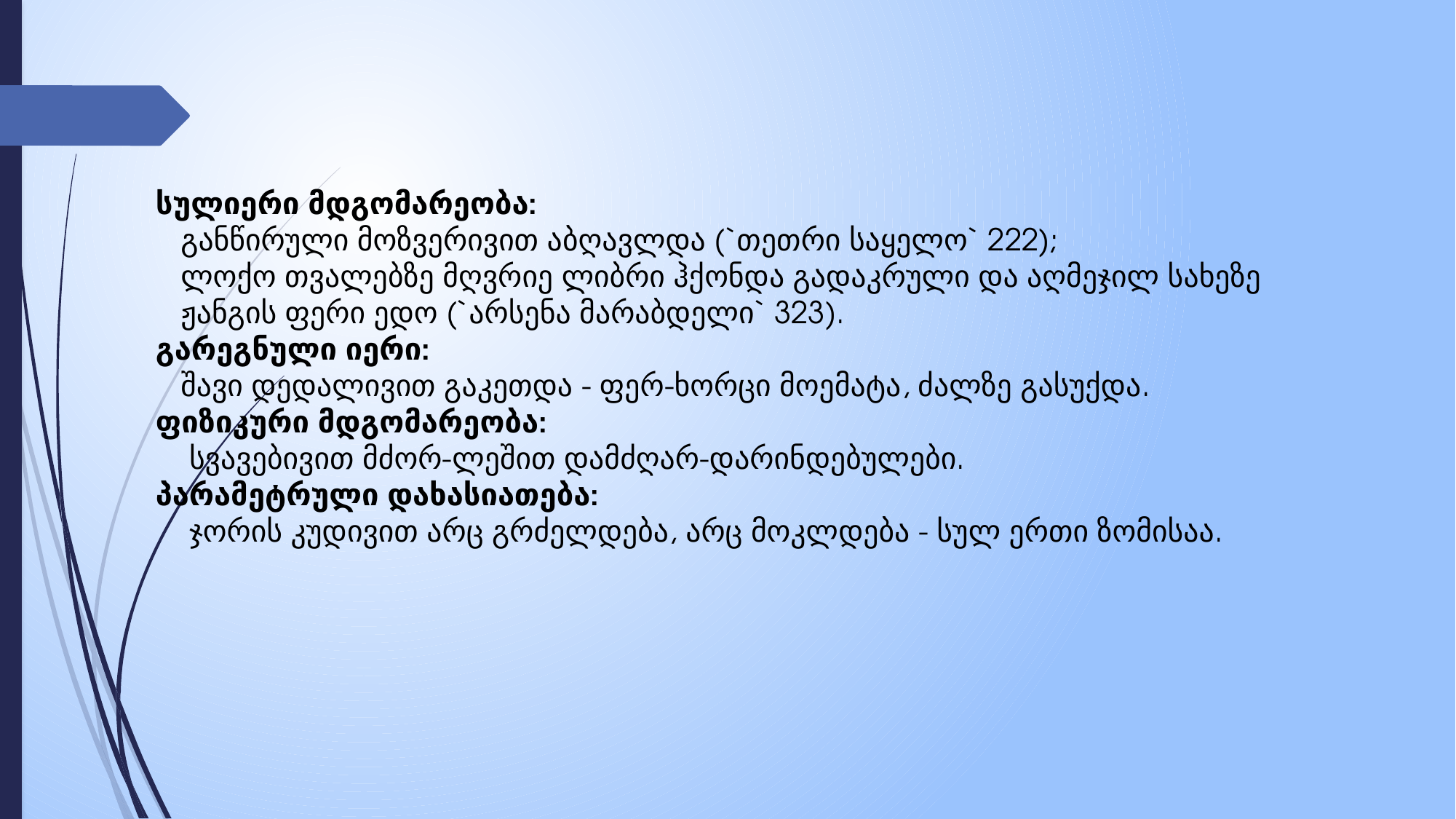

სულიერი მდგომარეობა:
   განწირული მოზვერივით აბღავლდა (`თეთრი საყელო` 222);
   ლოქო თვალებზე მღვრიე ლიბრი ჰქონდა გადაკრული და აღმეჯილ სახეზე
   ჟანგის ფერი ედო (`არსენა მარაბდელი` 323).
გარეგნული იერი:
   შავი დედალივით გაკეთდა - ფერ-ხორცი მოემატა, ძალზე გასუქდა.
ფიზიკური მდგომარეობა:
    სვავებივით მძორ-ლეშით დამძღარ-დარინდებულები.
პარამეტრული დახასიათება:
    ჯორის კუდივით არც გრძელდება, არც მოკლდება - სულ ერთი ზომისაა.